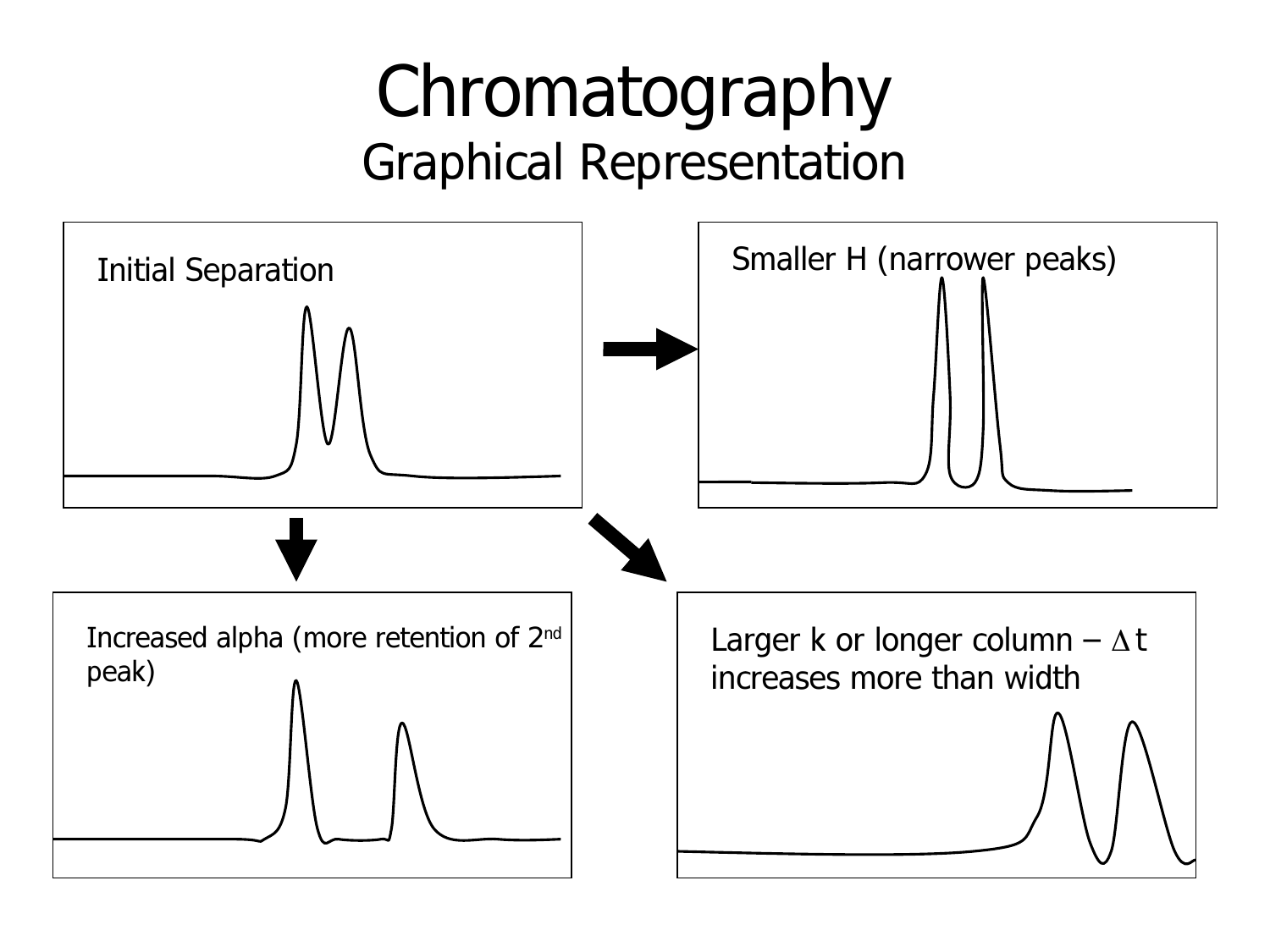

Chromatography
Graphical Representation

Smaller H (narrower peaks)
Initial Separation

Increased alpha (more retention of 2nd peak)
Larger k or longer column – Δt increases more than width